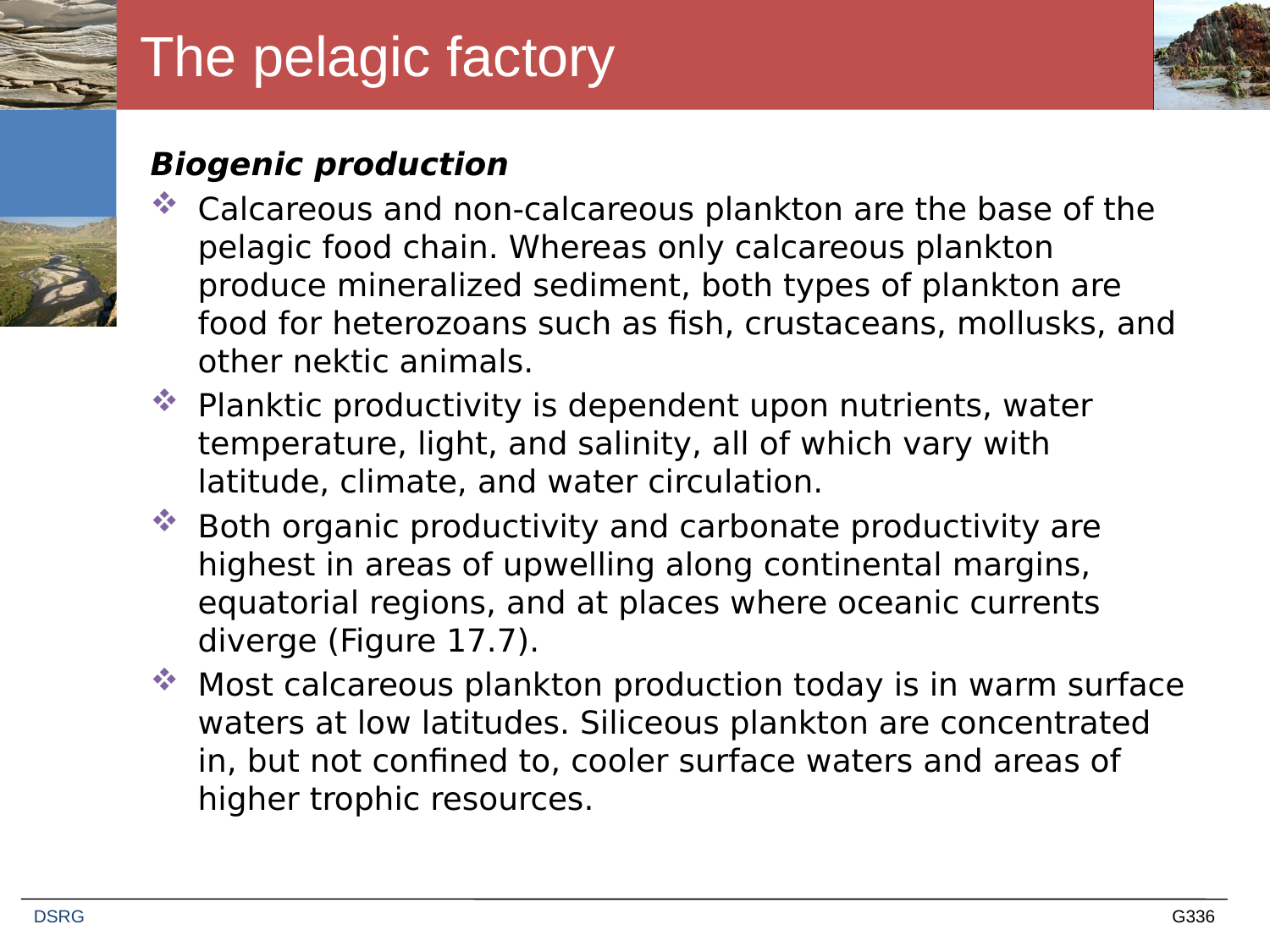

# The pelagic factory
Biogenic production
Calcareous and non-calcareous plankton are the base of the pelagic food chain. Whereas only calcareous plankton produce mineralized sediment, both types of plankton are food for heterozoans such as fish, crustaceans, mollusks, and other nektic animals.
Planktic productivity is dependent upon nutrients, water temperature, light, and salinity, all of which vary with latitude, climate, and water circulation.
Both organic productivity and carbonate productivity are highest in areas of upwelling along continental margins, equatorial regions, and at places where oceanic currents diverge (Figure 17.7).
Most calcareous plankton production today is in warm surface waters at low latitudes. Siliceous plankton are concentrated in, but not confined to, cooler surface waters and areas of higher trophic resources.
DSRG
G336